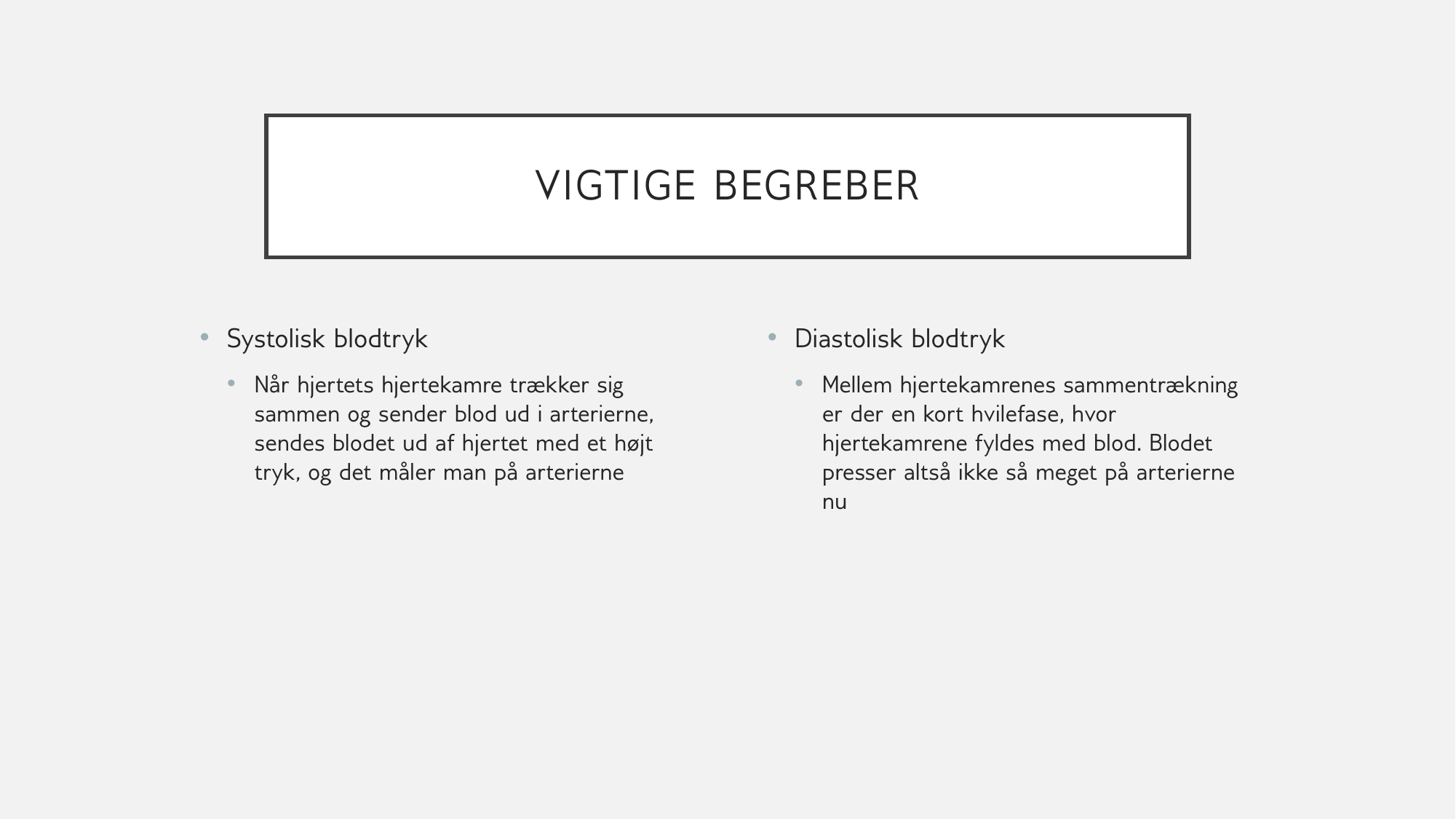

# Vigtige begreber
Systolisk blodtryk
Når hjertets hjertekamre trækker sig sammen og sender blod ud i arterierne, sendes blodet ud af hjertet med et højt tryk, og det måler man på arterierne
Diastolisk blodtryk
Mellem hjertekamrenes sammentrækning er der en kort hvilefase, hvor hjertekamrene fyldes med blod. Blodet presser altså ikke så meget på arterierne nu